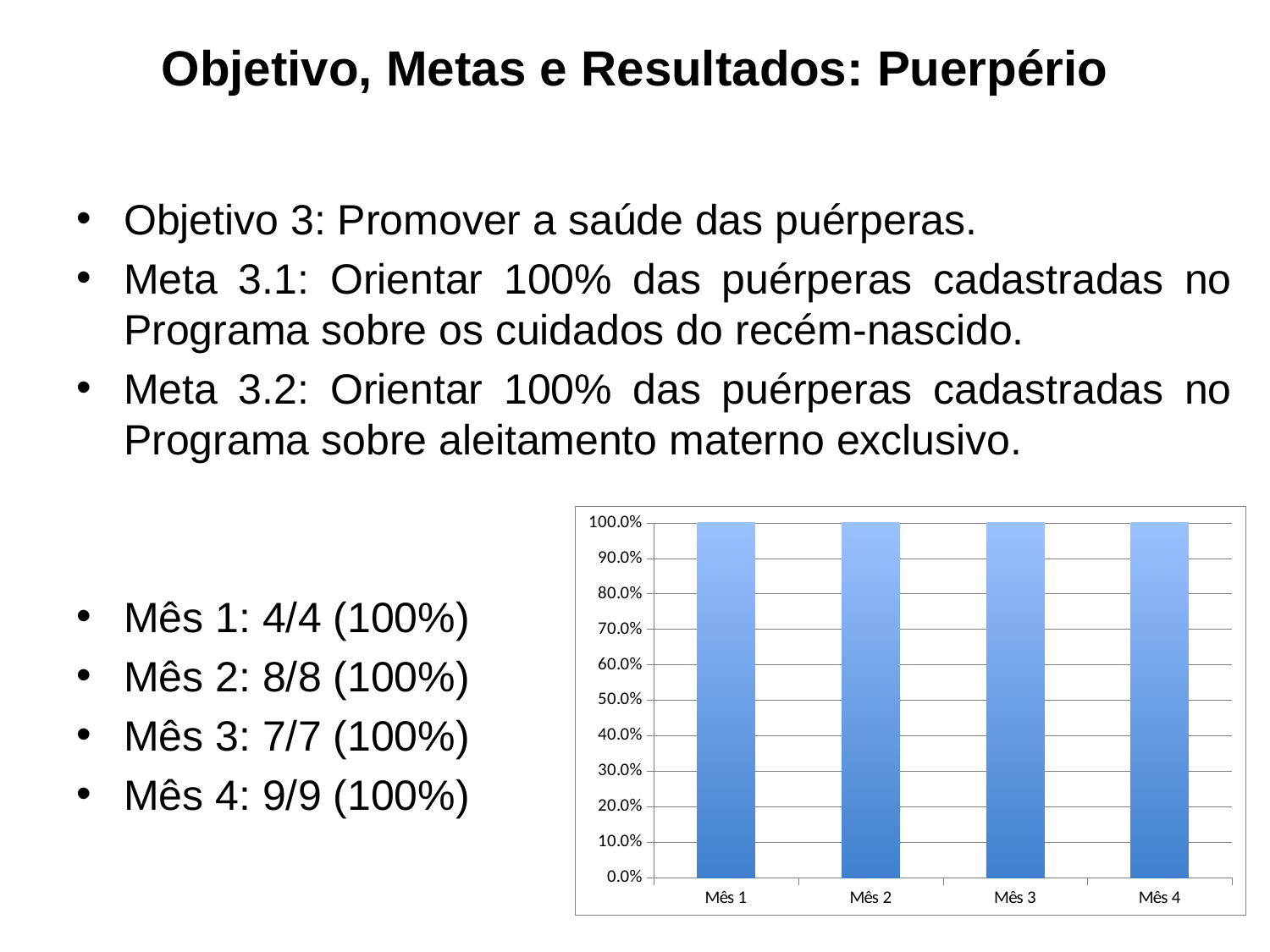

# Objetivo, Metas e Resultados: Puerpério
Objetivo 3: Promover a saúde das puérperas.
Meta 3.1: Orientar 100% das puérperas cadastradas no Programa sobre os cuidados do recém-nascido.
Meta 3.2: Orientar 100% das puérperas cadastradas no Programa sobre aleitamento materno exclusivo.

Mês 1: 4/4 (100%)
Mês 2: 8/8 (100%)
Mês 3: 7/7 (100%)
Mês 4: 9/9 (100%)

### Chart

| Category | Proporção de puérperas com prescrição de algum método de anticoncepção |
|---|---|
| Mês 1 | 1.0 |
| Mês 2 | 1.0 |
| Mês 3 | 1.0 |
| Mês 4 | 1.0 |